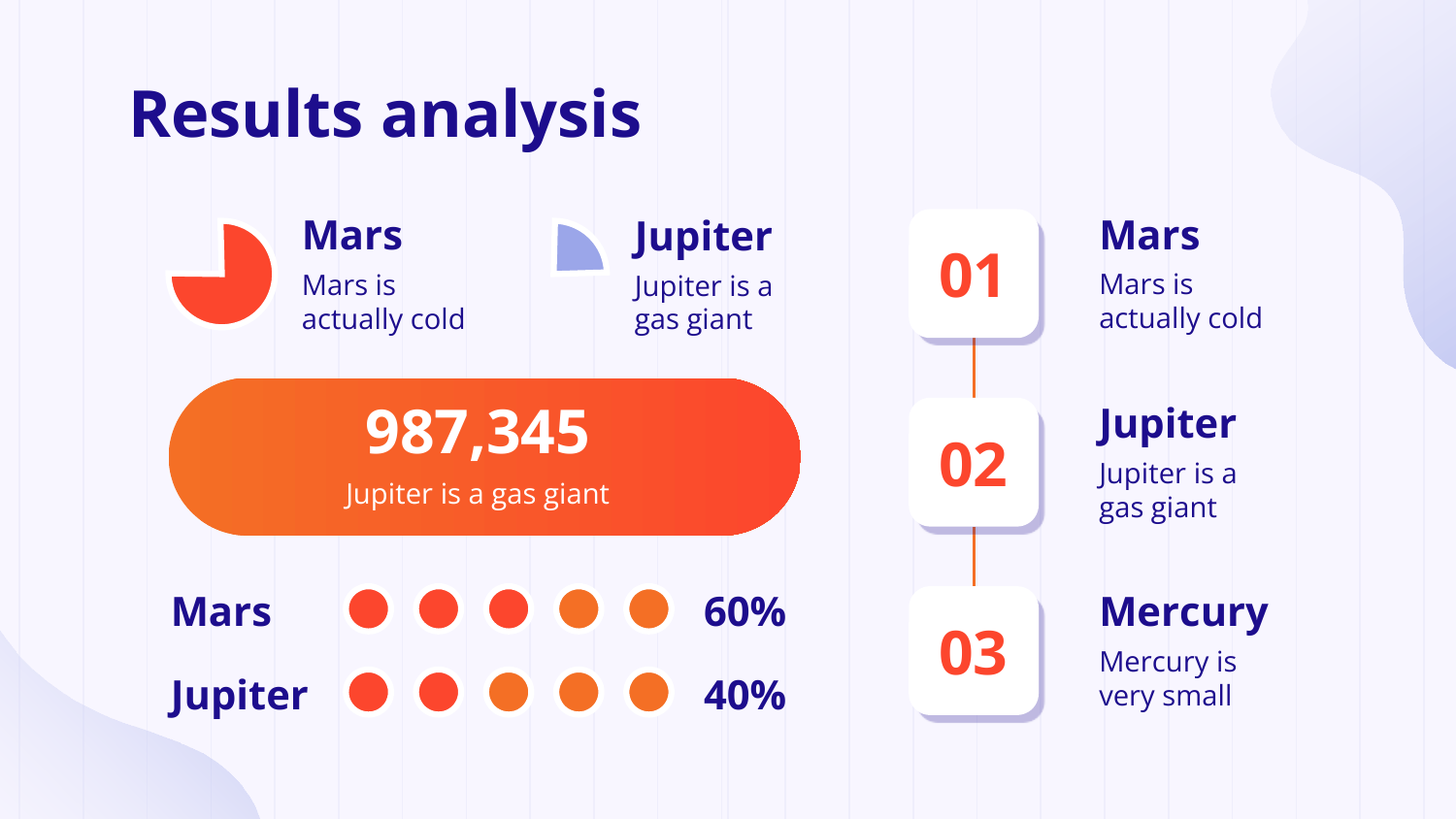

# Results analysis
01
Mars
Mars
Jupiter

Mars is actually cold
Mars is actually cold
Jupiter is a gas giant

987,345
02
Jupiter
Jupiter is a gas giant
Jupiter is a gas giant
Mars

60%
03
Mercury
Mercury is very small
Jupiter

40%